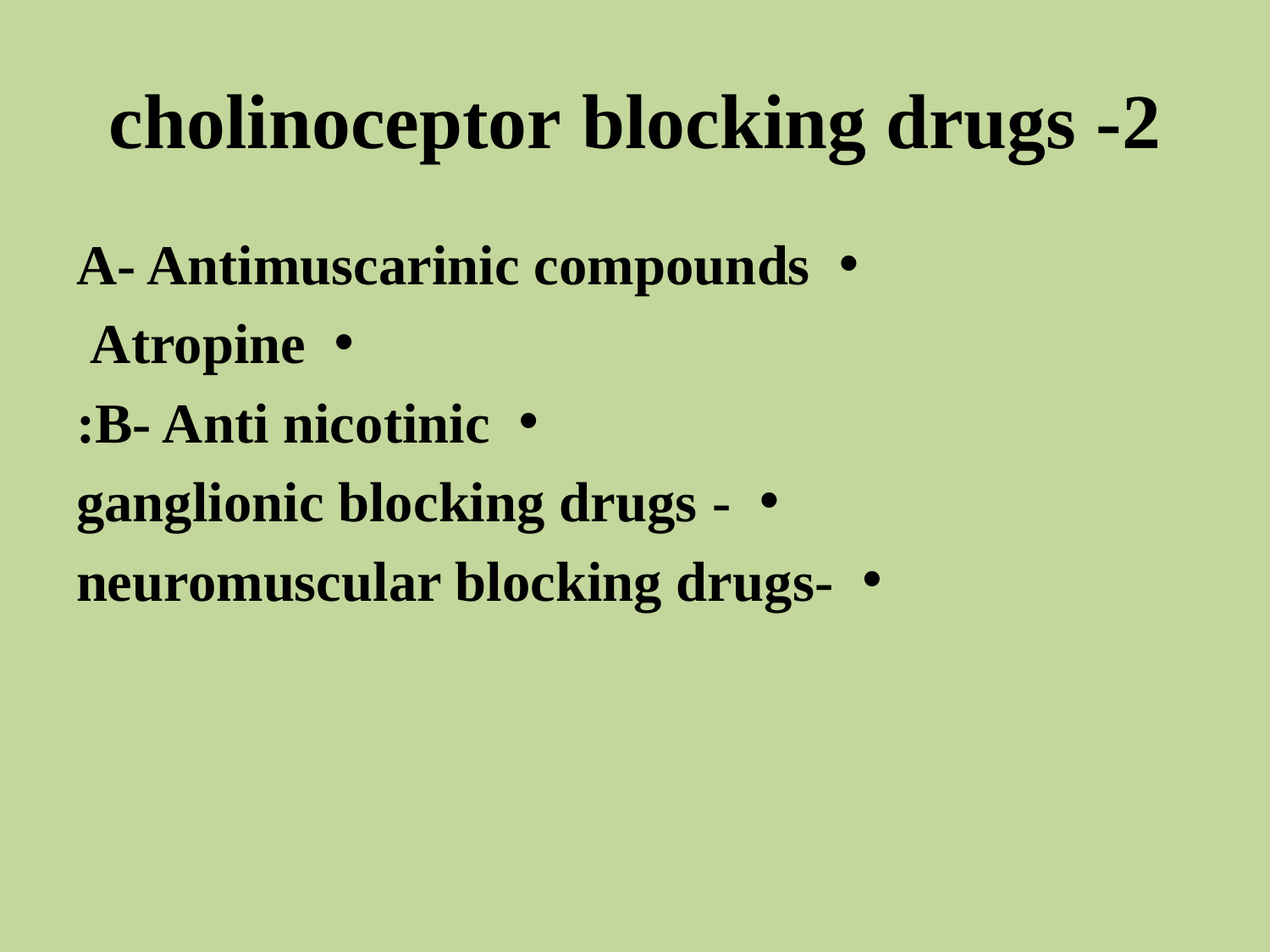

# 2- cholinoceptor blocking drugs
A- Antimuscarinic compounds
Atropine
B- Anti nicotinic:
- ganglionic blocking drugs
-neuromuscular blocking drugs